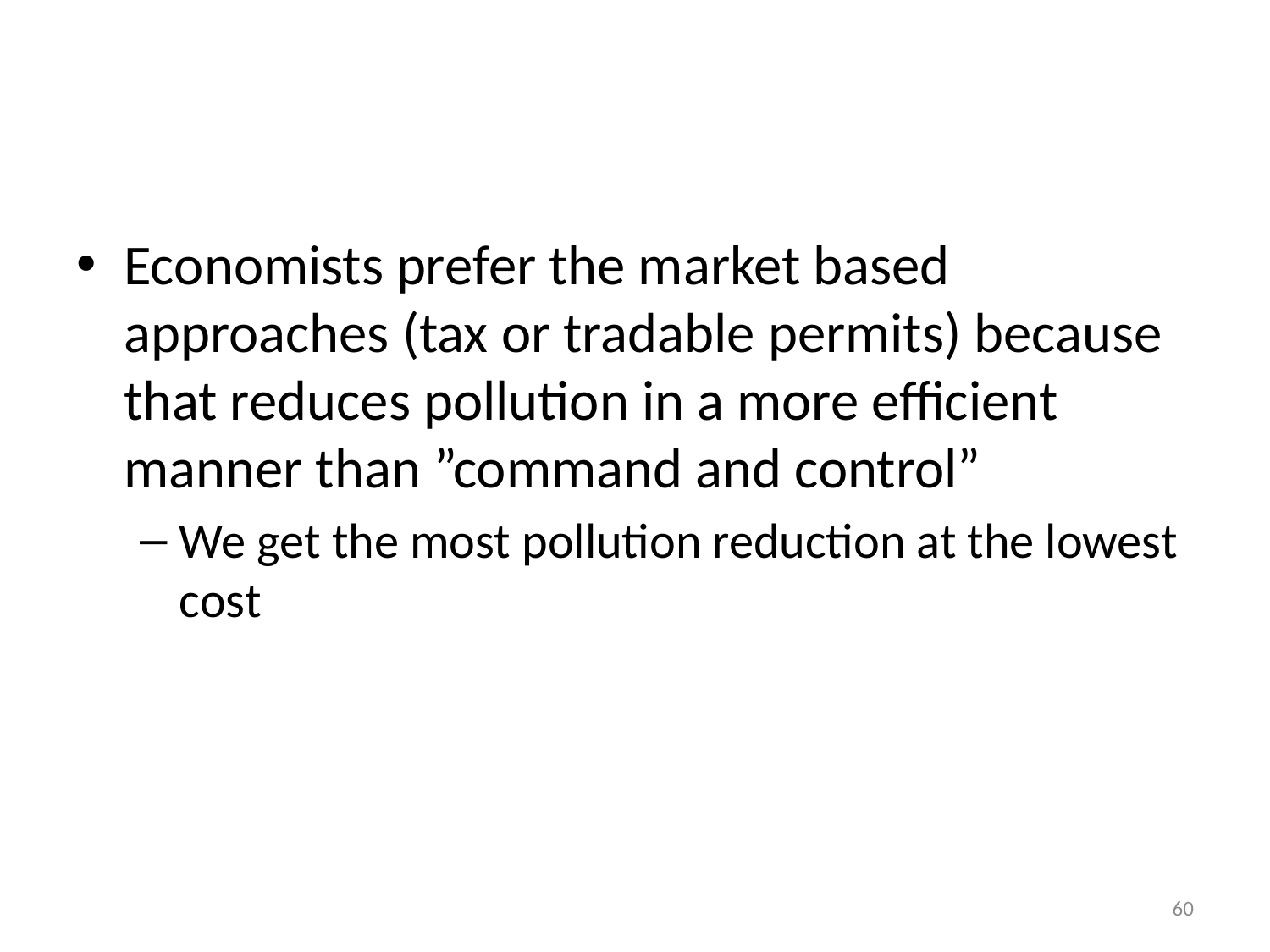

#
Economists prefer the market based approaches (tax or tradable permits) because that reduces pollution in a more efficient manner than ”command and control”
We get the most pollution reduction at the lowest cost

60